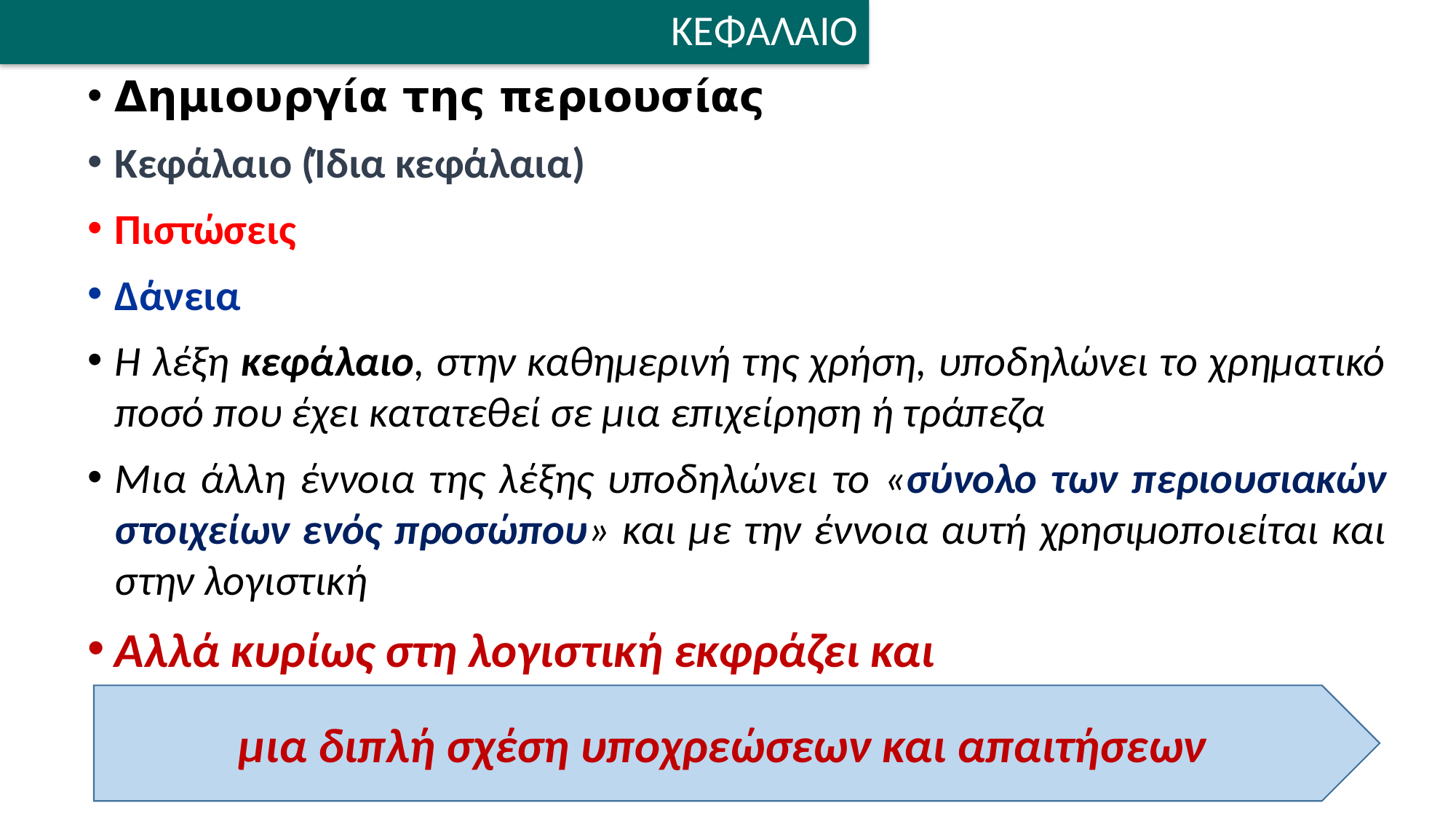

# ΚΕΦΑΛΑΙΟ
Δημιουργία της περιουσίας
Κεφάλαιο (Ίδια κεφάλαια)
Πιστώσεις
Δάνεια
Η λέξη κεφάλαιο, στην καθημερινή της χρήση, υποδηλώνει το χρηματικό ποσό που έχει κατατεθεί σε μια επιχείρηση ή τράπεζα
Μια άλλη έννοια της λέξης υποδηλώνει το «σύνολο των περιουσιακών στοιχείων ενός προσώπου» και με την έννοια αυτή χρησιμοποιείται και στην λογιστική
Αλλά κυρίως στη λογιστική εκφράζει και

μια διπλή σχέση υποχρεώσεων και απαιτήσεων